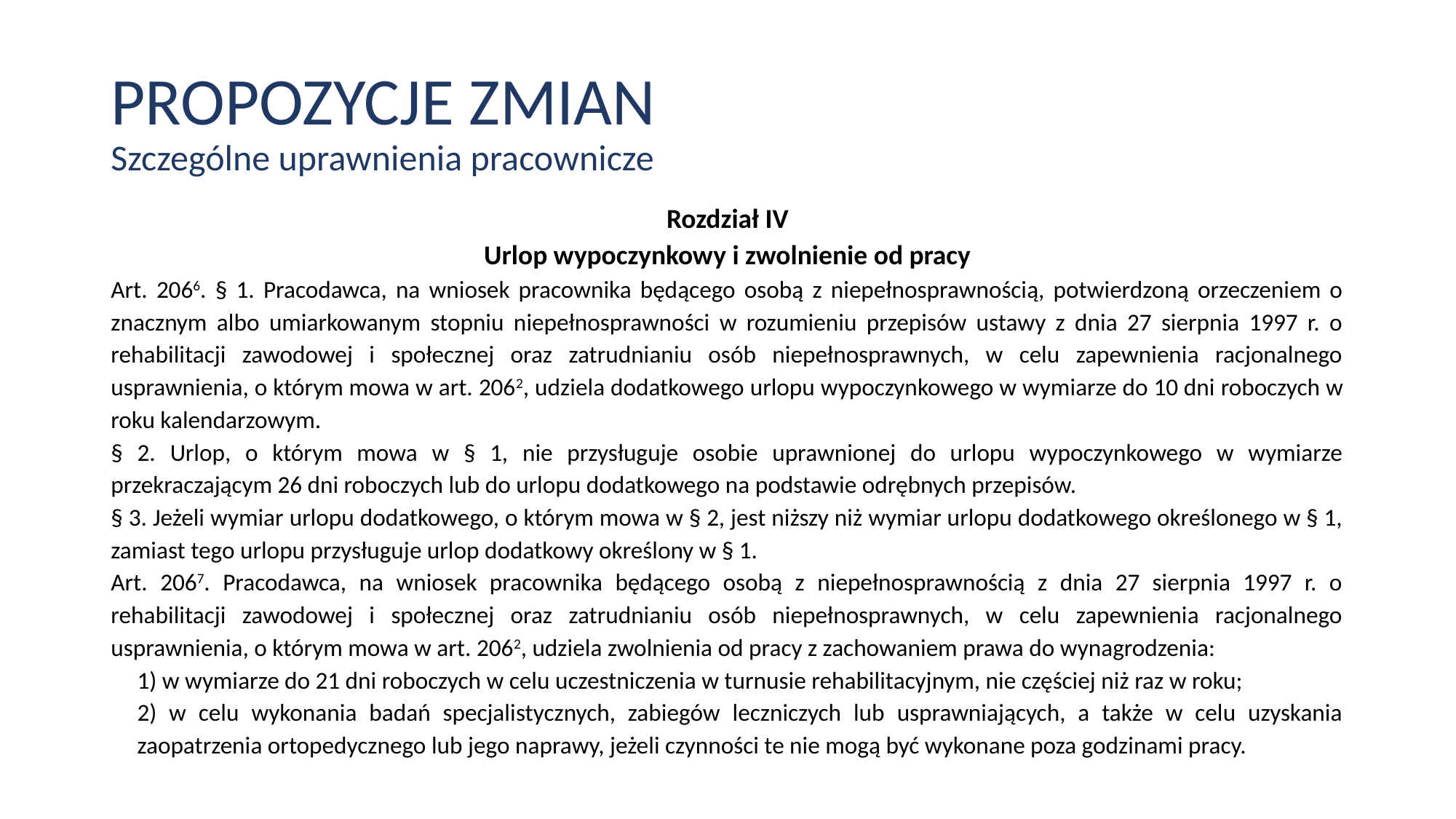

# PROPOZYCJE ZMIAN Szczególne uprawnienia pracownicze
Rozdział IV
Urlop wypoczynkowy i zwolnienie od pracy
Art. 2066. § 1. Pracodawca, na wniosek pracownika będącego osobą z niepełnosprawnością, potwierdzoną orzeczeniem o znacznym albo umiarkowanym stopniu niepełnosprawności w rozumieniu przepisów ustawy z dnia 27 sierpnia 1997 r. o rehabilitacji zawodowej i społecznej oraz zatrudnianiu osób niepełnosprawnych, w celu zapewnienia racjonalnego usprawnienia, o którym mowa w art. 2062, udziela dodatkowego urlopu wypoczynkowego w wymiarze do 10 dni roboczych w roku kalendarzowym.
§ 2. Urlop, o którym mowa w § 1, nie przysługuje osobie uprawnionej do urlopu wypoczynkowego w wymiarze przekraczającym 26 dni roboczych lub do urlopu dodatkowego na podstawie odrębnych przepisów.
§ 3. Jeżeli wymiar urlopu dodatkowego, o którym mowa w § 2, jest niższy niż wymiar urlopu dodatkowego określonego w § 1, zamiast tego urlopu przysługuje urlop dodatkowy określony w § 1.
Art. 2067. Pracodawca, na wniosek pracownika będącego osobą z niepełnosprawnością z dnia 27 sierpnia 1997 r. o rehabilitacji zawodowej i społecznej oraz zatrudnianiu osób niepełnosprawnych, w celu zapewnienia racjonalnego usprawnienia, o którym mowa w art. 2062, udziela zwolnienia od pracy z zachowaniem prawa do wynagrodzenia:
1) w wymiarze do 21 dni roboczych w celu uczestniczenia w turnusie rehabilitacyjnym, nie częściej niż raz w roku;
2) w celu wykonania badań specjalistycznych, zabiegów leczniczych lub usprawniających, a także w celu uzyskania zaopatrzenia ortopedycznego lub jego naprawy, jeżeli czynności te nie mogą być wykonane poza godzinami pracy.